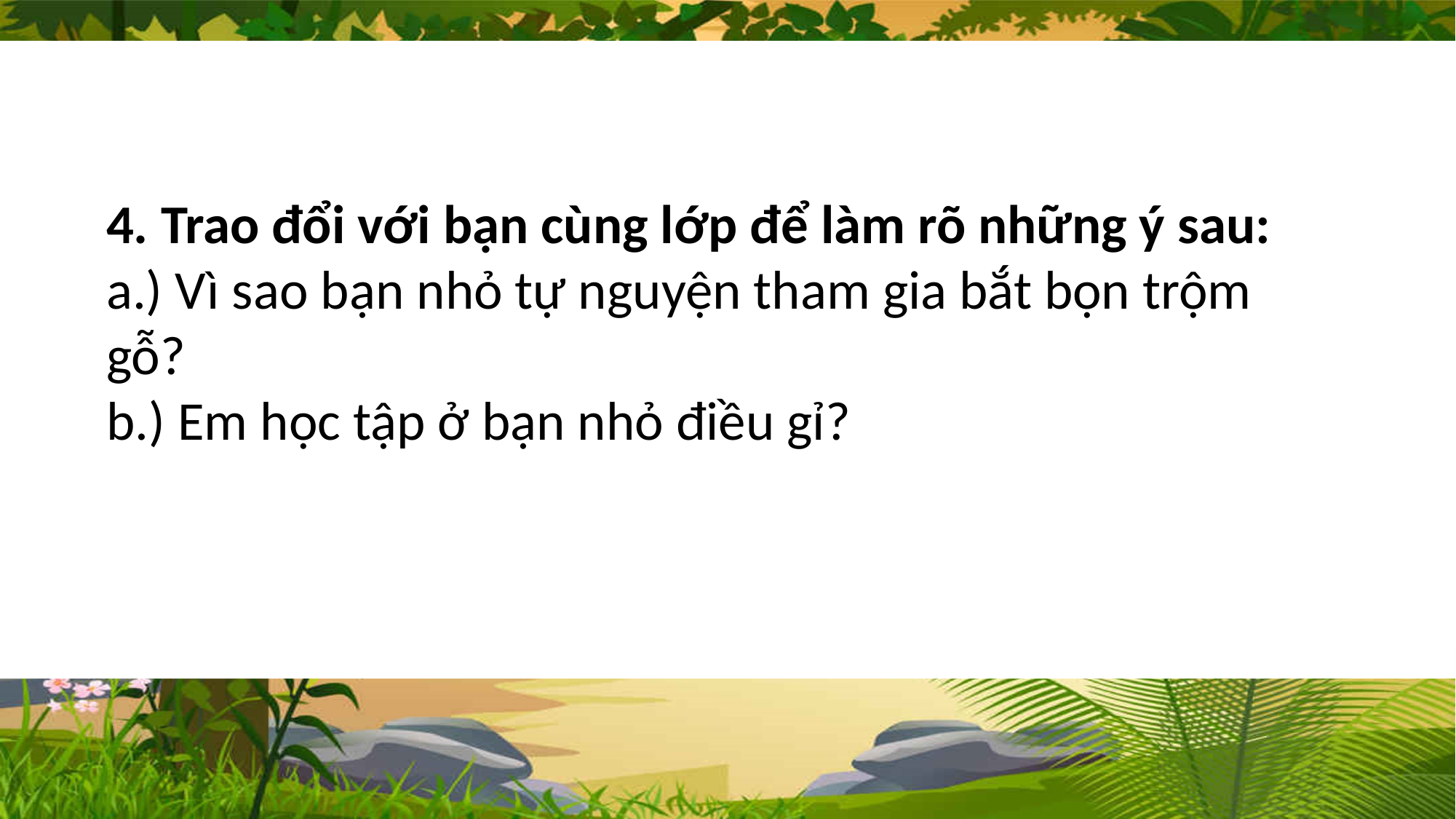

4. Trao đổi với bạn cùng lớp để làm rõ những ý sau:
a.) Vì sao bạn nhỏ tự nguyện tham gia bắt bọn trộm gỗ?
b.) Em học tập ở bạn nhỏ điều gỉ?